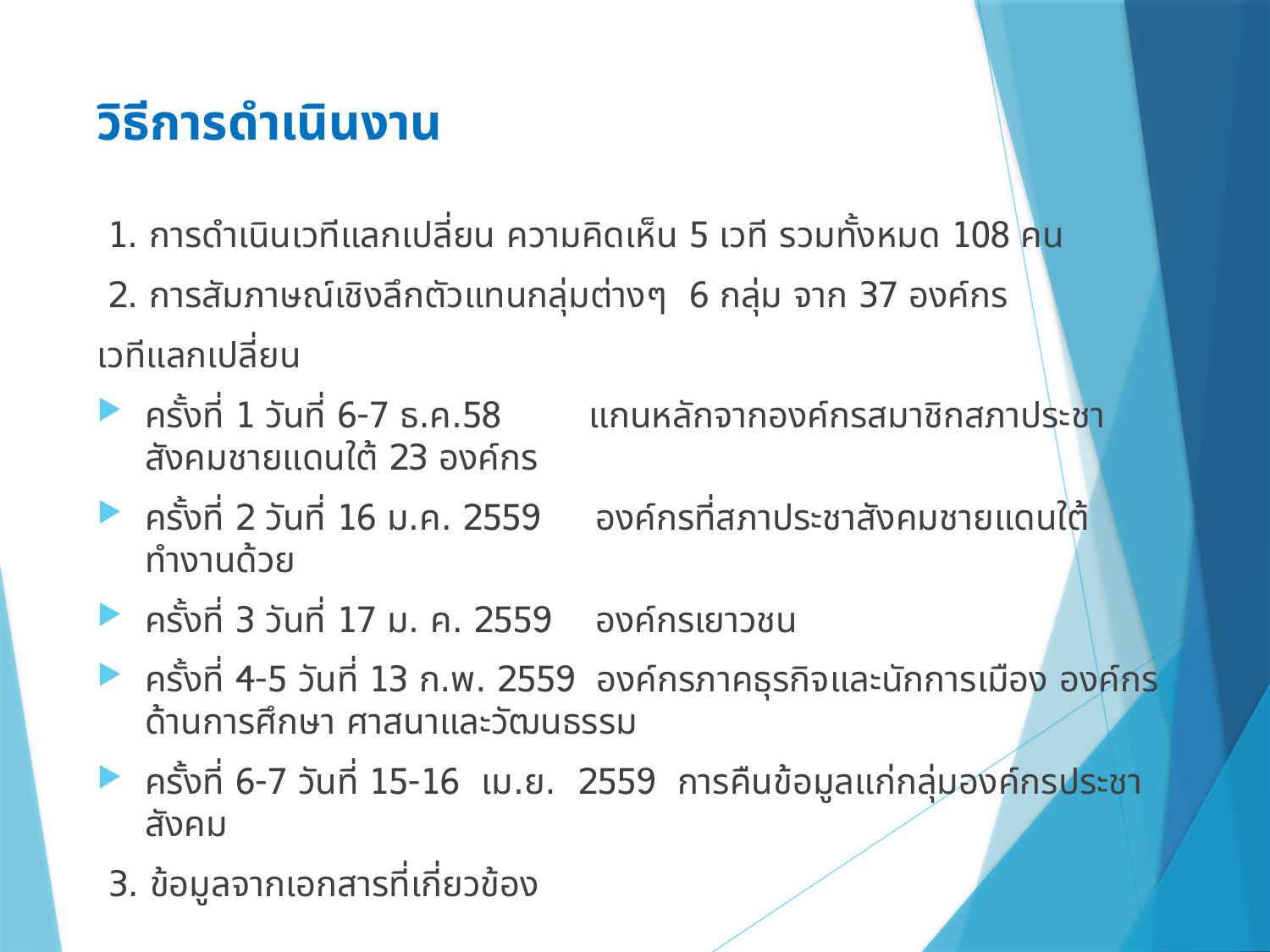

# วิธีการดำเนินงาน
 1. การดำเนินเวทีแลกเปลี่ยน ความคิดเห็น 5 เวที รวมทั้งหมด 108 คน
 2. การสัมภาษณ์เชิงลึกตัวแทนกลุ่มต่างๆ  6 กลุ่ม จาก 37 องค์กร
เวทีแลกเปลี่ยน
ครั้งที่ 1 วันที่ 6-7 ธ.ค.58        แกนหลักจากองค์กรสมาชิกสภาประชาสังคมชายแดนใต้ 23 องค์กร
ครั้งที่ 2 วันที่ 16 ม.ค. 2559     องค์กรที่สภาประชาสังคมชายแดนใต้ทำงานด้วย
ครั้งที่ 3 วันที่ 17 ม. ค. 2559    องค์กรเยาวชน
ครั้งที่ 4-5 วันที่ 13 ก.พ. 2559  องค์กรภาคธุรกิจและนักการเมือง องค์กรด้านการศึกษา ศาสนาและวัฒนธรรม
ครั้งที่ 6-7 วันที่ 15-16  เม.ย.  2559  การคืนข้อมูลแก่กลุ่มองค์กรประชาสังคม
3. ข้อมูลจากเอกสารที่เกี่ยวข้อง